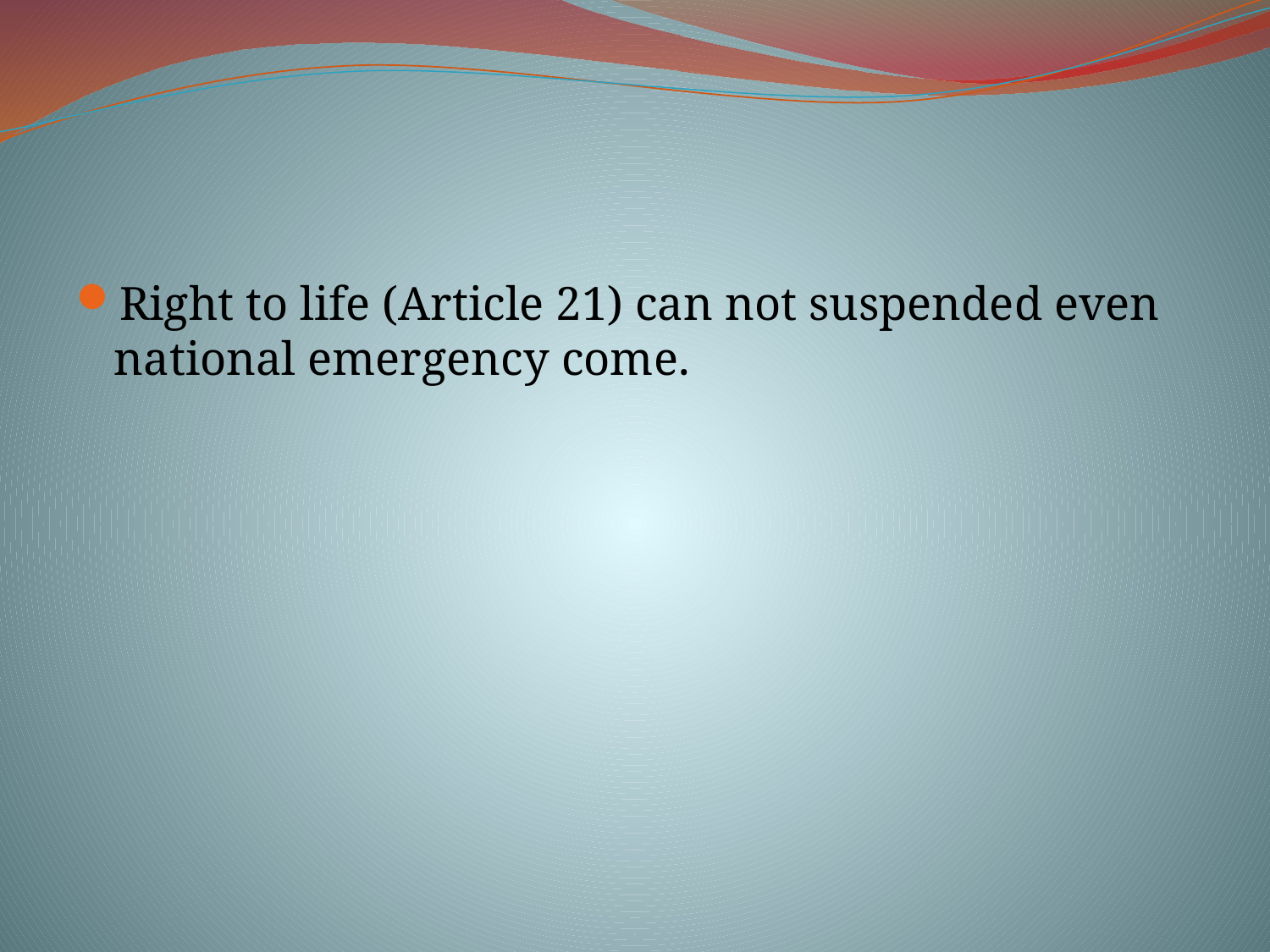

#
Right to life (Article 21) can not suspended even national emergency come.